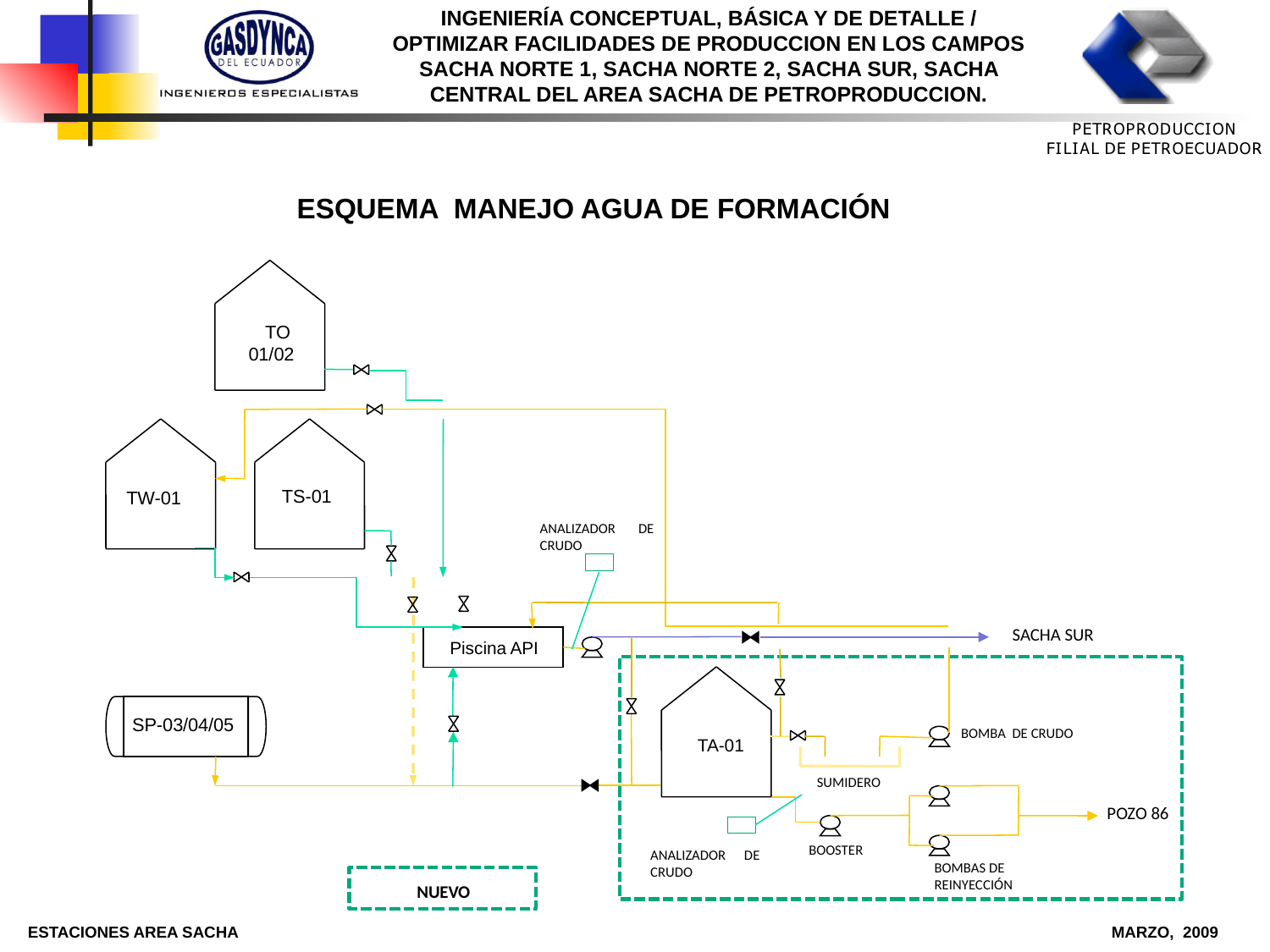

ESQUEMA  MANEJO AGUA DE FORMACIÓN

   TO
01/02

TS-01
TW-01
ANALIZADOR DE CRUDO

SACHA SUR

Piscina API

SP-03/04/05
BOMBA  DE CRUDO

TA-01

SUMIDERO

POZO 86

BOOSTER

ANALIZADOR DE CRUDO
BOMBAS DE REINYECCIÓN

NUEVO